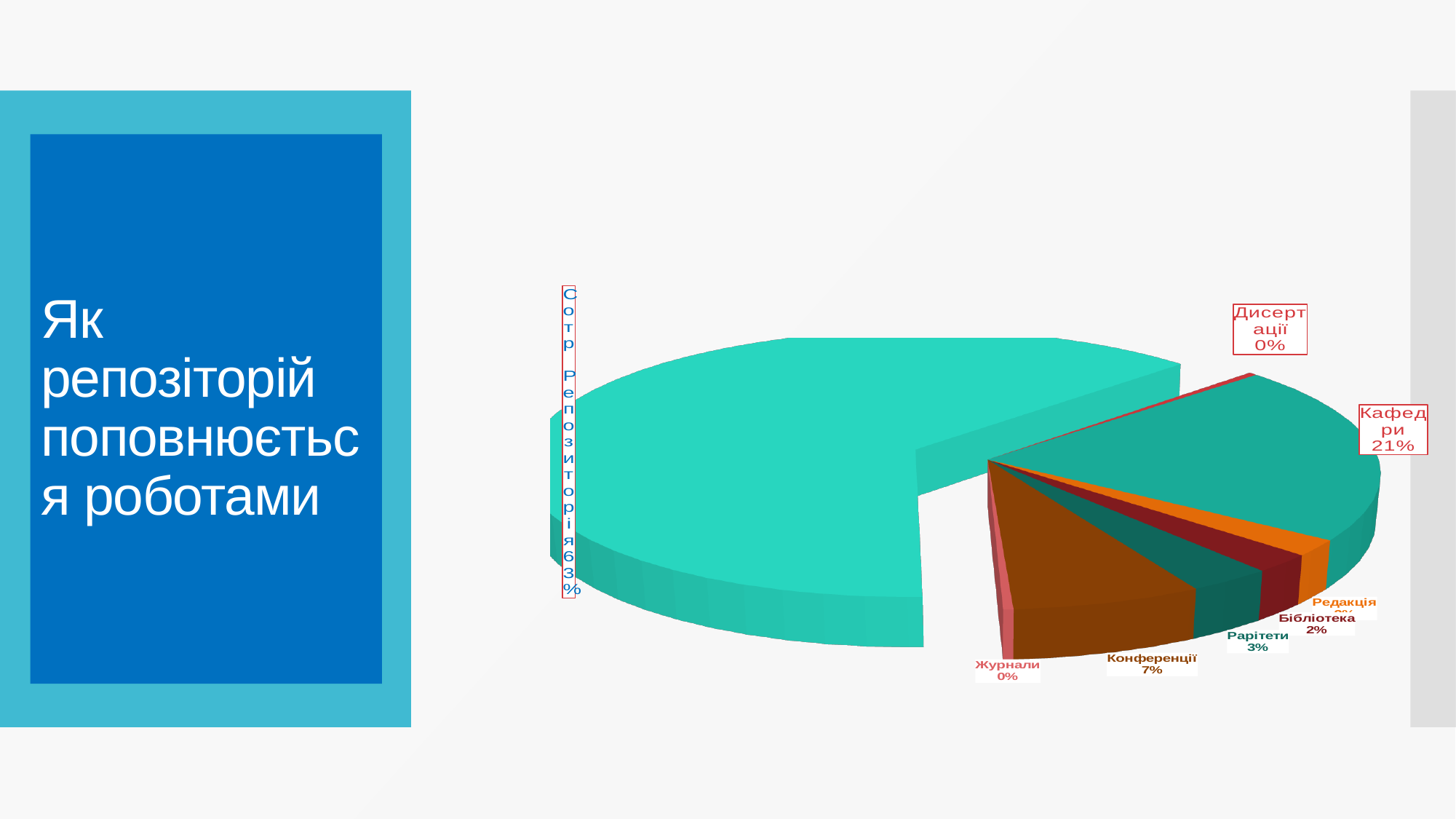

[unsupported chart]

# Як  репозіторій поповнюється роботами